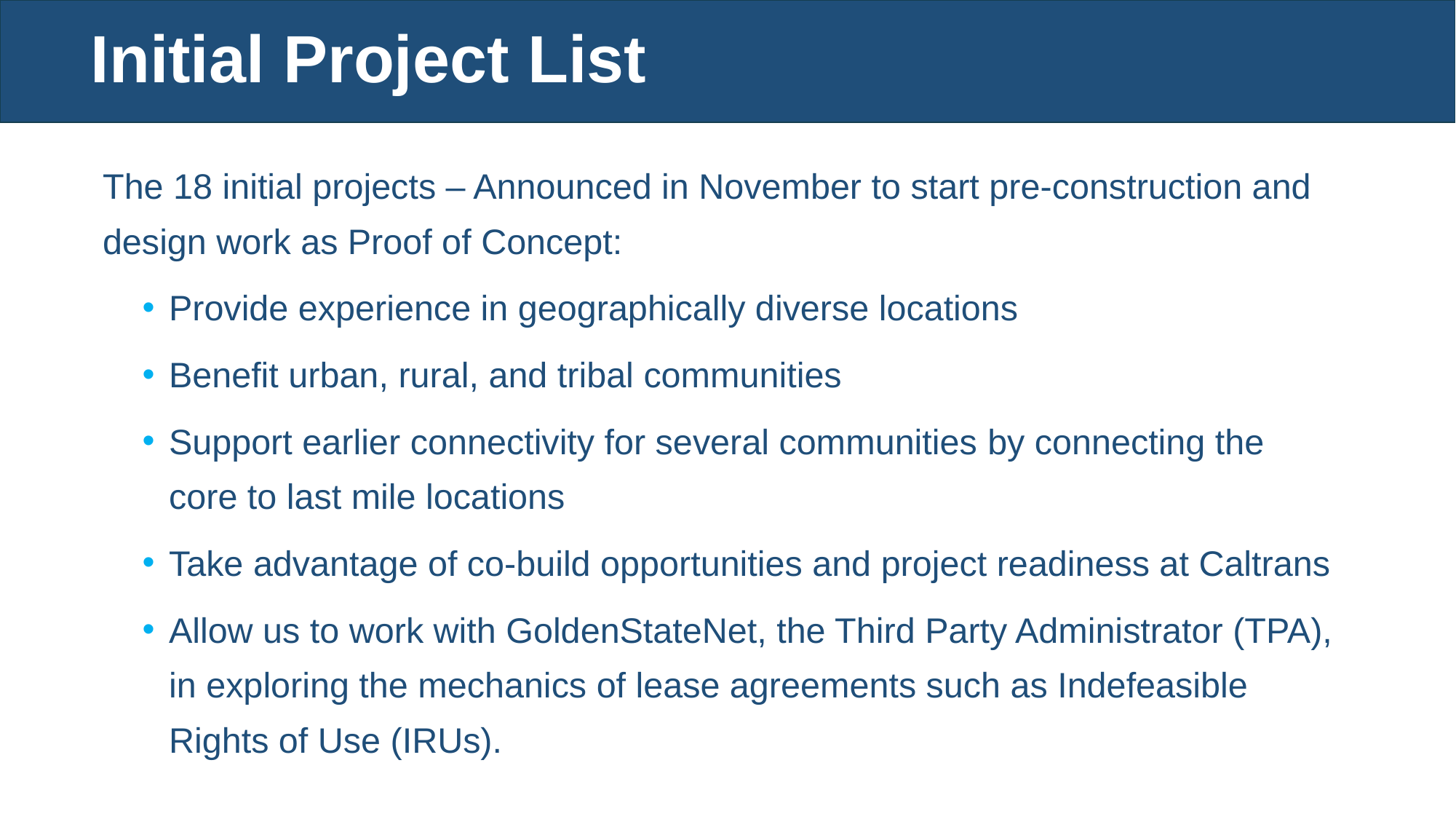

Initial Project List

The 18 initial projects – Announced in November to start pre-construction and design work as Proof of Concept:
Provide experience in geographically diverse locations
Benefit urban, rural, and tribal communities
Support earlier connectivity for several communities by connecting the core to last mile locations
Take advantage of co-build opportunities and project readiness at Caltrans
Allow us to work with GoldenStateNet, the Third Party Administrator (TPA), in exploring the mechanics of lease agreements such as Indefeasible Rights of Use (IRUs).